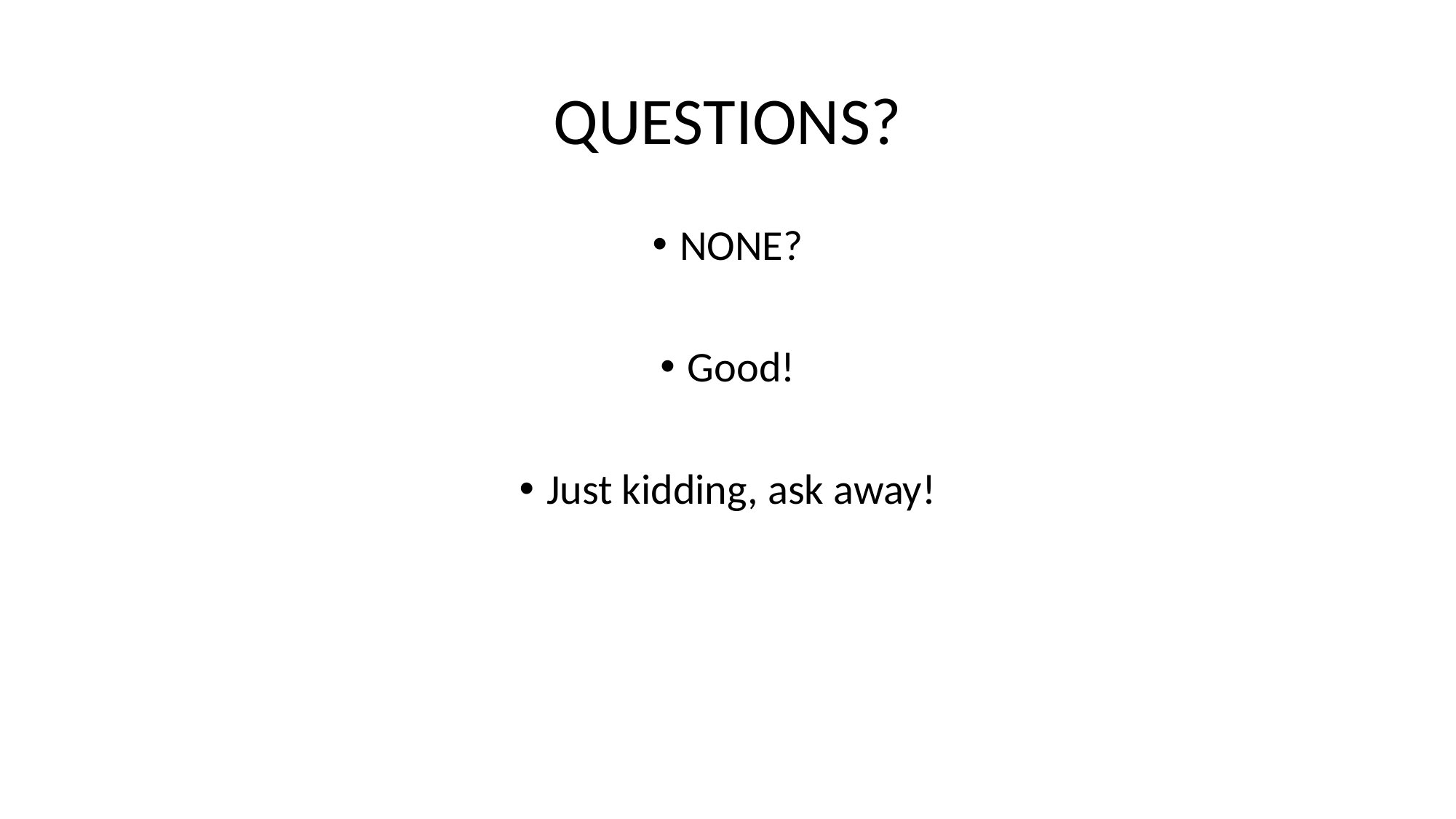

# QUESTIONS?
NONE?

Good!

Just kidding, ask away!